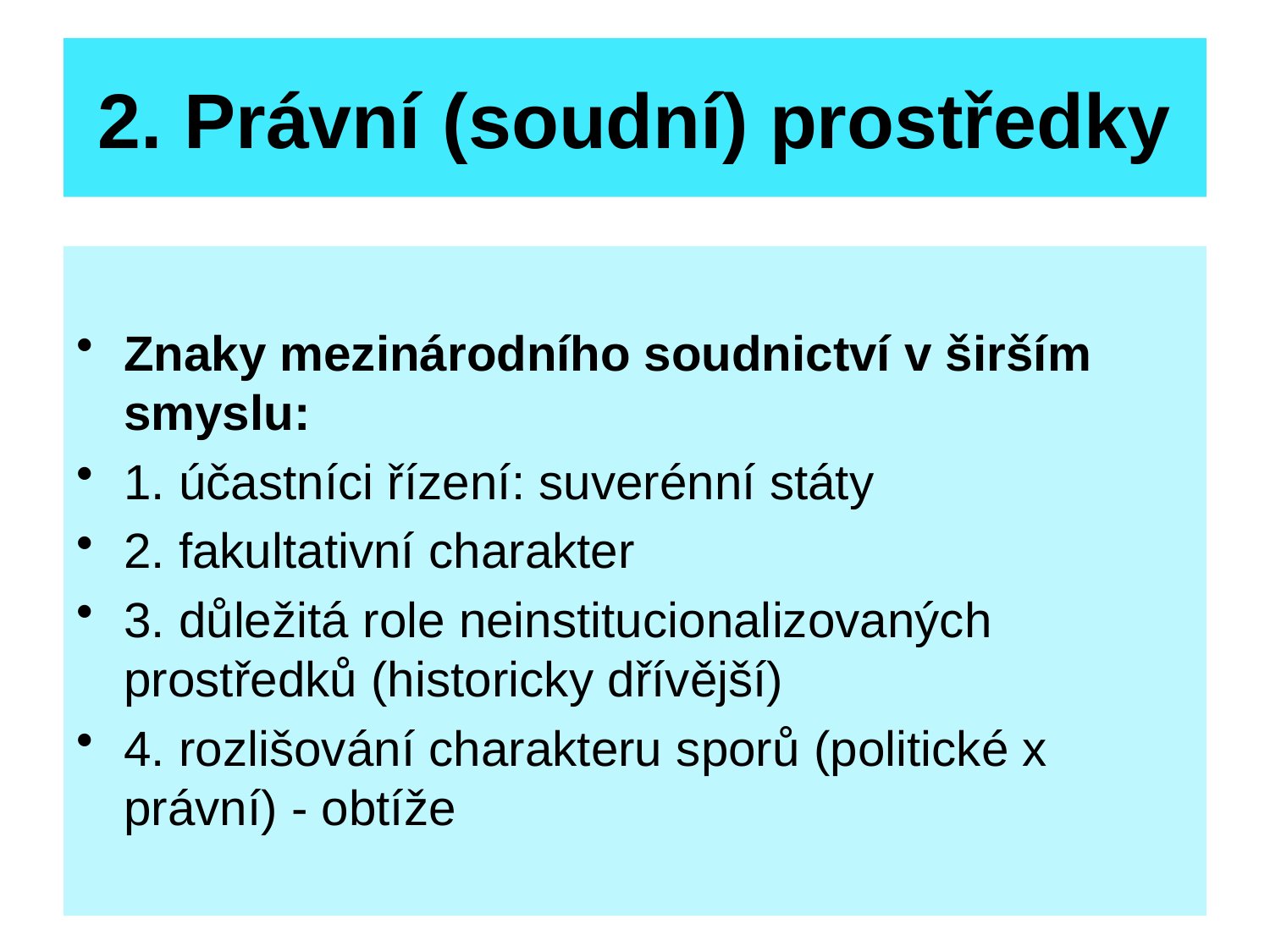

# 2. Právní (soudní) prostředky

Znaky mezinárodního soudnictví v širším smyslu:
1. účastníci řízení: suverénní státy
2. fakultativní charakter
3. důležitá role neinstitucionalizovaných prostředků (historicky dřívější)
4. rozlišování charakteru sporů (politické x právní) - obtíže